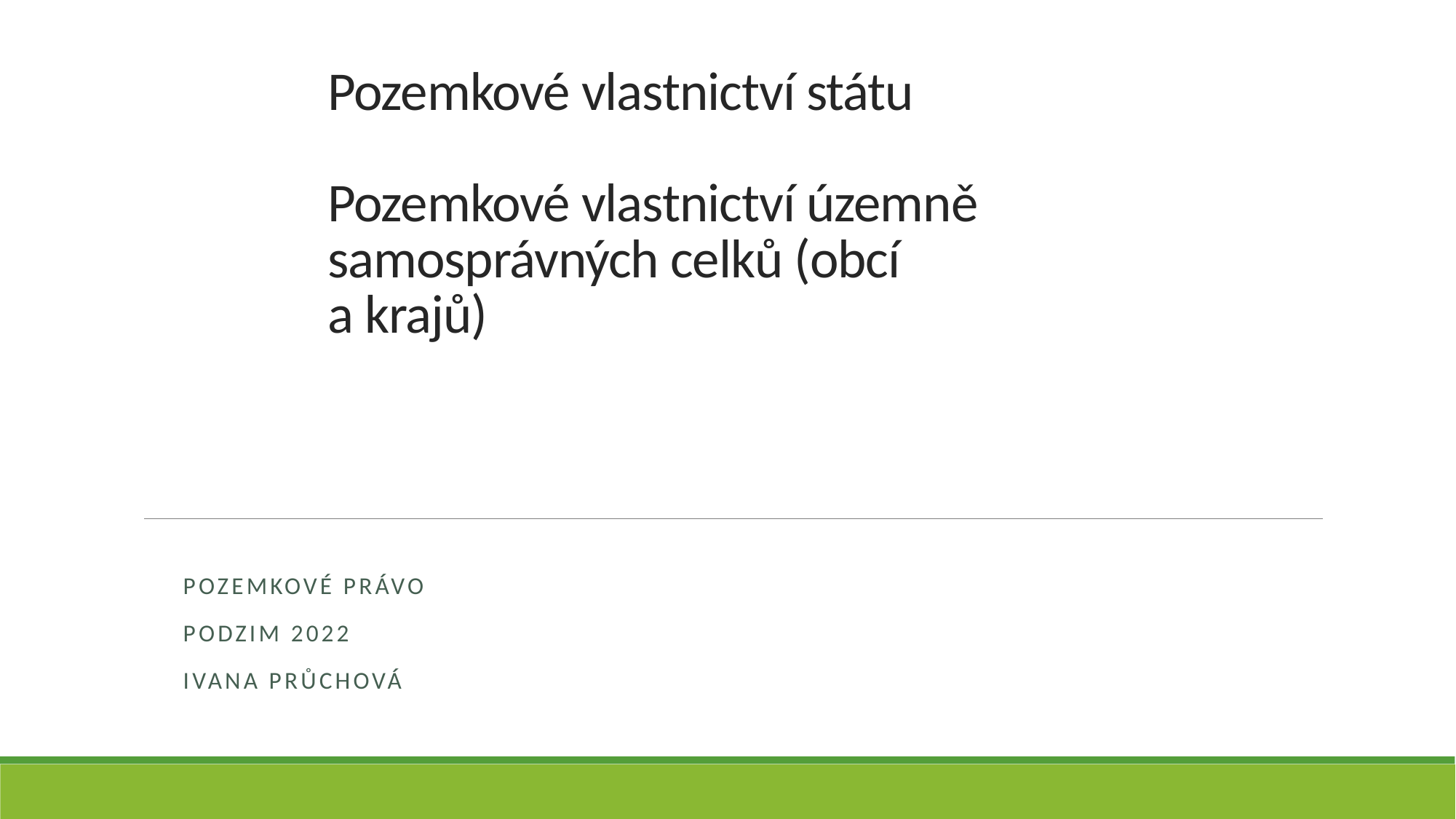

# Pozemkové vlastnictví státu Pozemkové vlastnictví územně samosprávných celků (obcí a krajů)
Pozemkové právo
Podzim 2022
Ivana Průchová